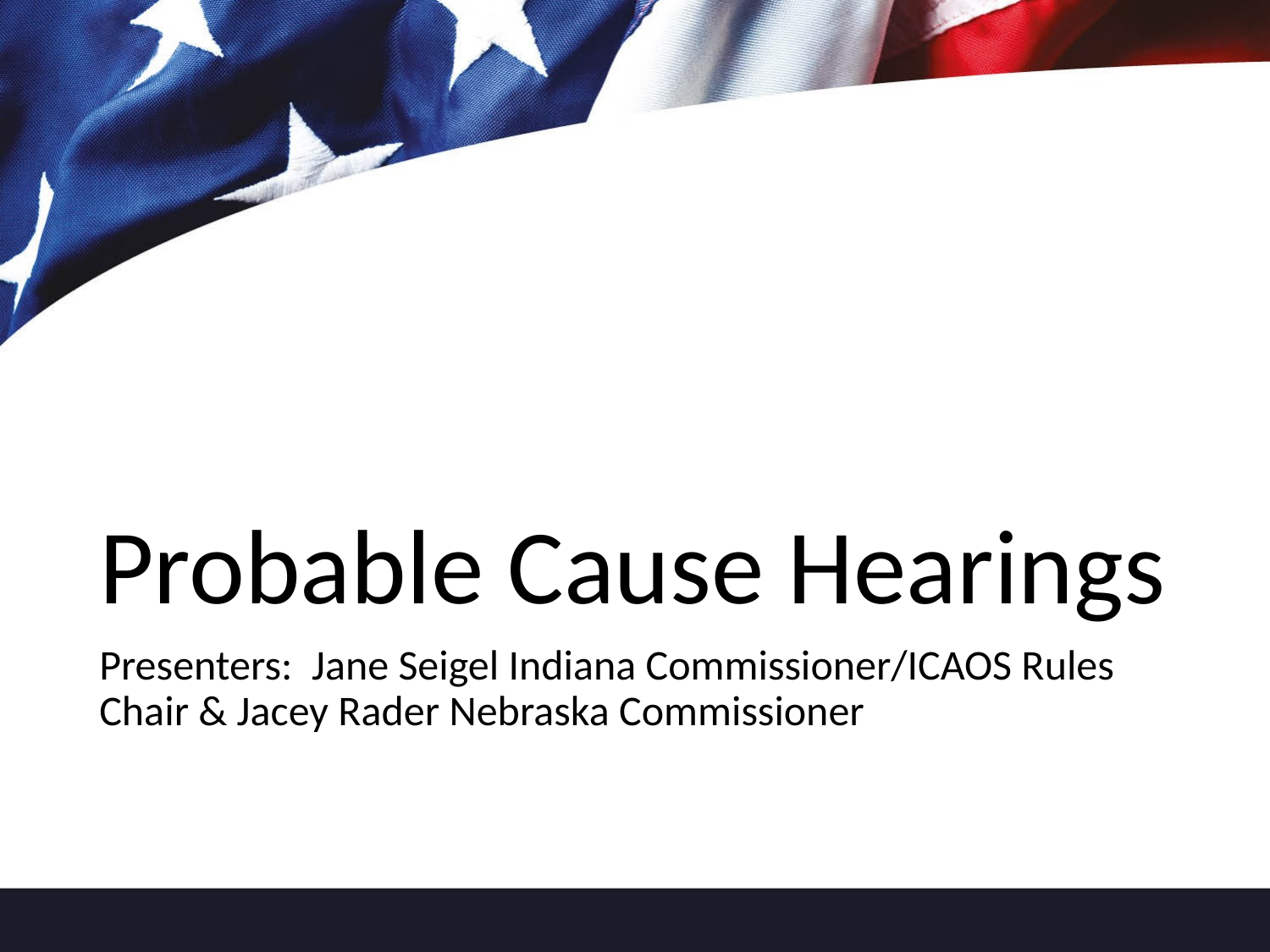

# Probable Cause Hearings
Presenters:  Jane Seigel Indiana Commissioner/ICAOS Rules Chair & Jacey Rader Nebraska Commissioner